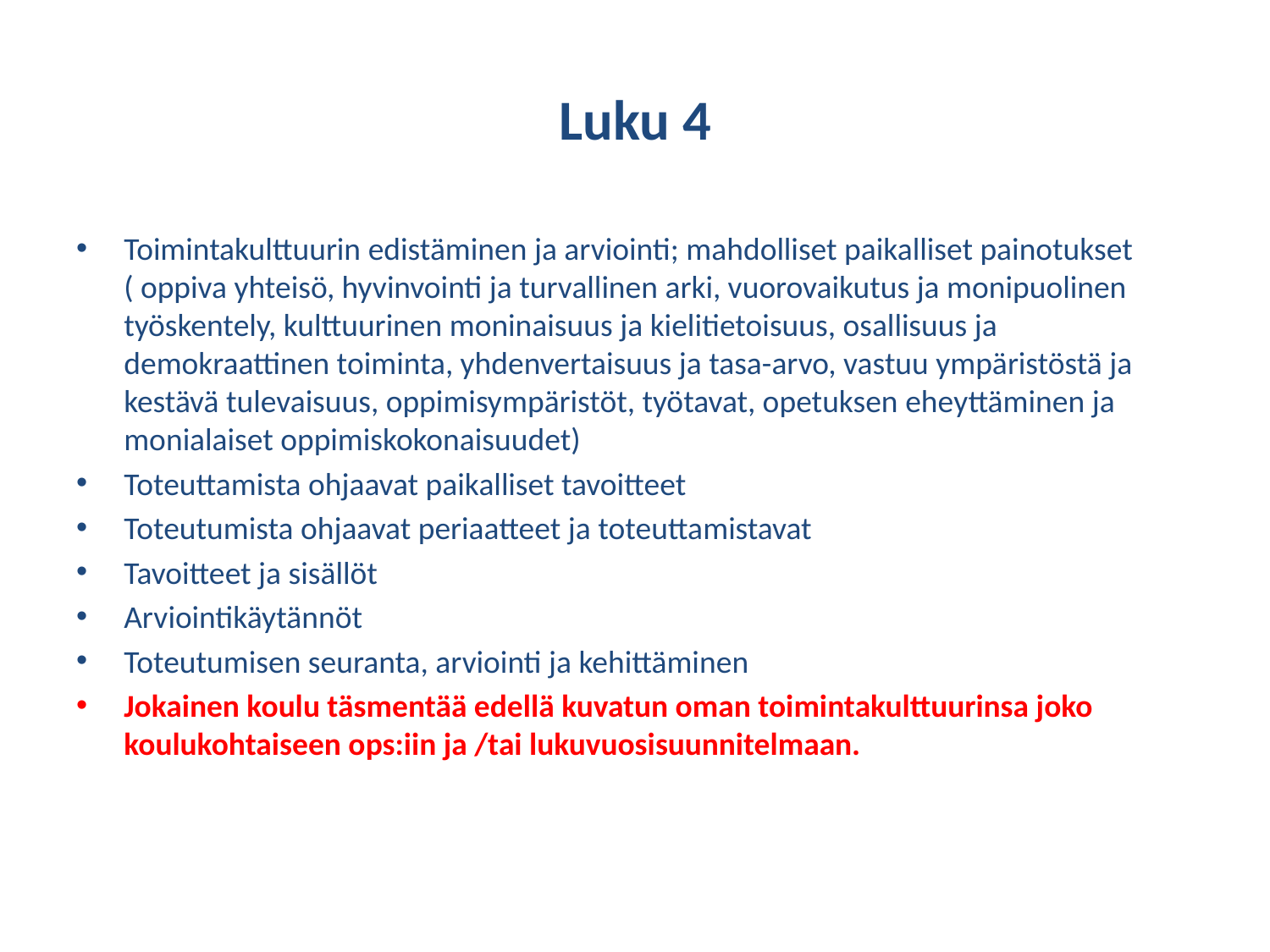

# Luku 4
Toimintakulttuurin edistäminen ja arviointi; mahdolliset paikalliset painotukset ( oppiva yhteisö, hyvinvointi ja turvallinen arki, vuorovaikutus ja monipuolinen työskentely, kulttuurinen moninaisuus ja kielitietoisuus, osallisuus ja demokraattinen toiminta, yhdenvertaisuus ja tasa-arvo, vastuu ympäristöstä ja kestävä tulevaisuus, oppimisympäristöt, työtavat, opetuksen eheyttäminen ja monialaiset oppimiskokonaisuudet)
Toteuttamista ohjaavat paikalliset tavoitteet
Toteutumista ohjaavat periaatteet ja toteuttamistavat
Tavoitteet ja sisällöt
Arviointikäytännöt
Toteutumisen seuranta, arviointi ja kehittäminen
Jokainen koulu täsmentää edellä kuvatun oman toimintakulttuurinsa joko koulukohtaiseen ops:iin ja /tai lukuvuosisuunnitelmaan.